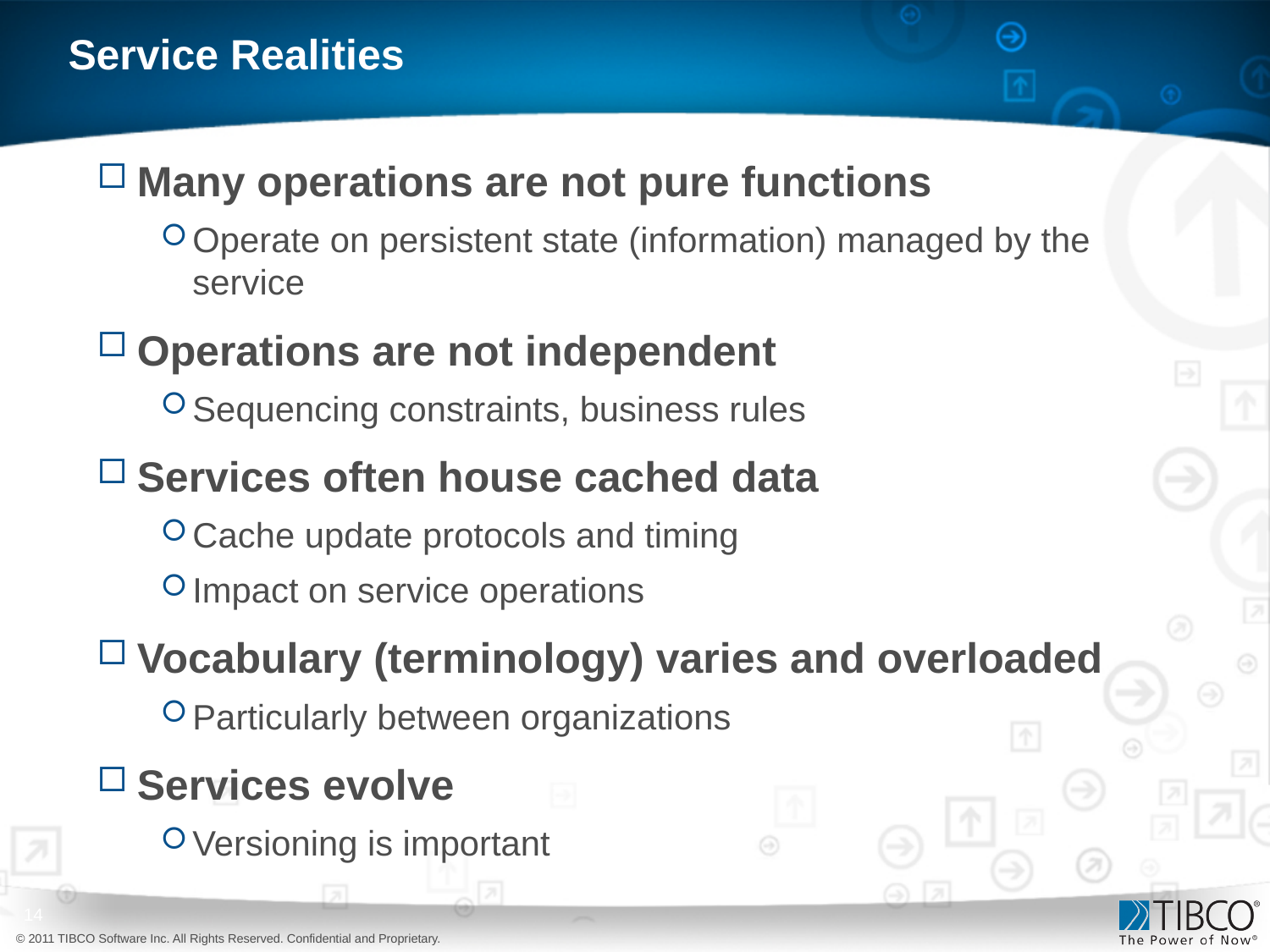

# Service Realities
Many operations are not pure functions
Operate on persistent state (information) managed by the service
Operations are not independent
Sequencing constraints, business rules
Services often house cached data
Cache update protocols and timing
Impact on service operations
Vocabulary (terminology) varies and overloaded
Particularly between organizations
Services evolve
Versioning is important